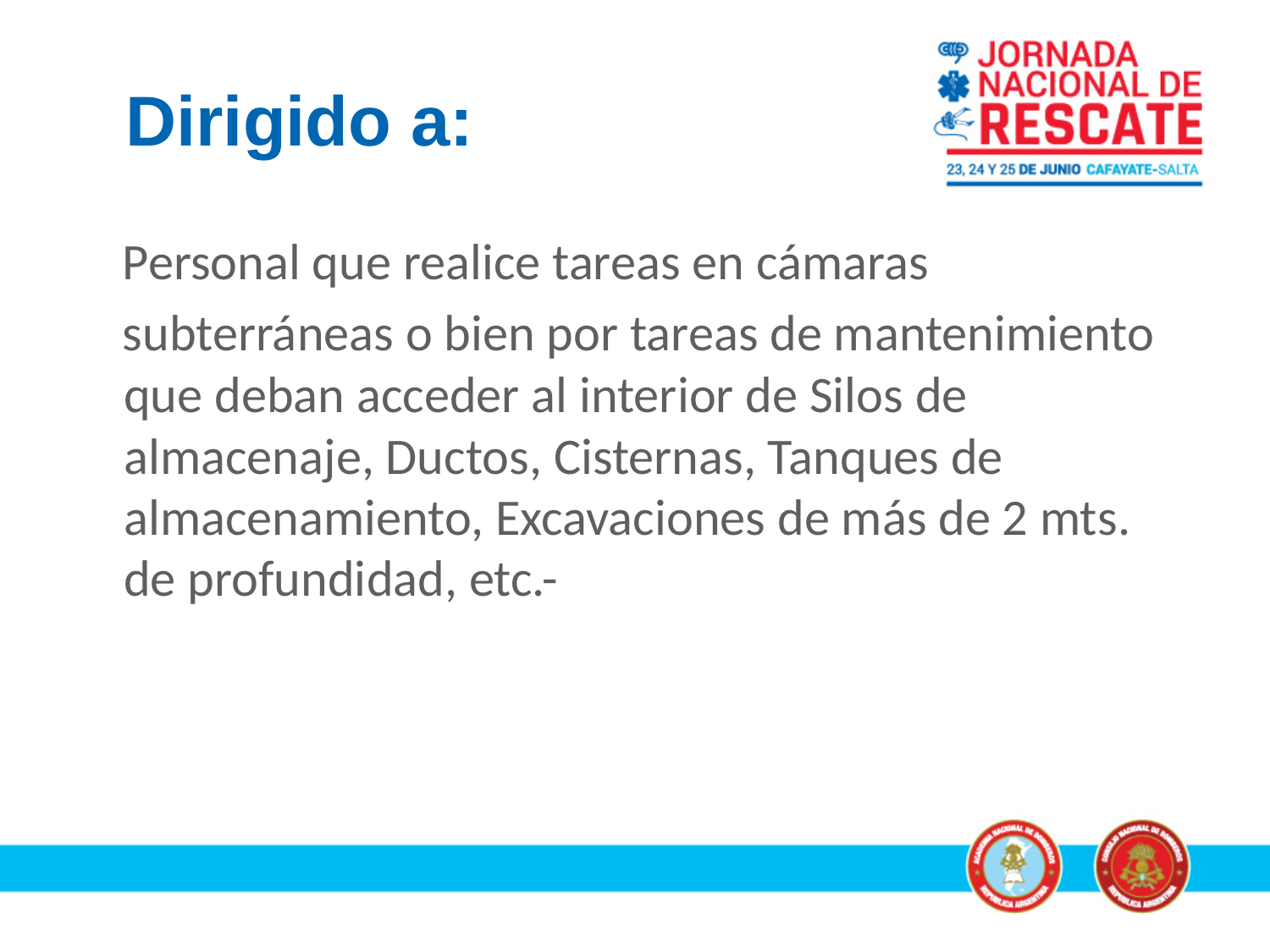

# Dirigido a:
    Personal que realice tareas en cámaras
    subterráneas o bien por tareas de mantenimiento  que deban acceder al interior de Silos de almacenaje, Ductos, Cisternas, Tanques de almacenamiento, Excavaciones de más de 2 mts. de profundidad, etc.-